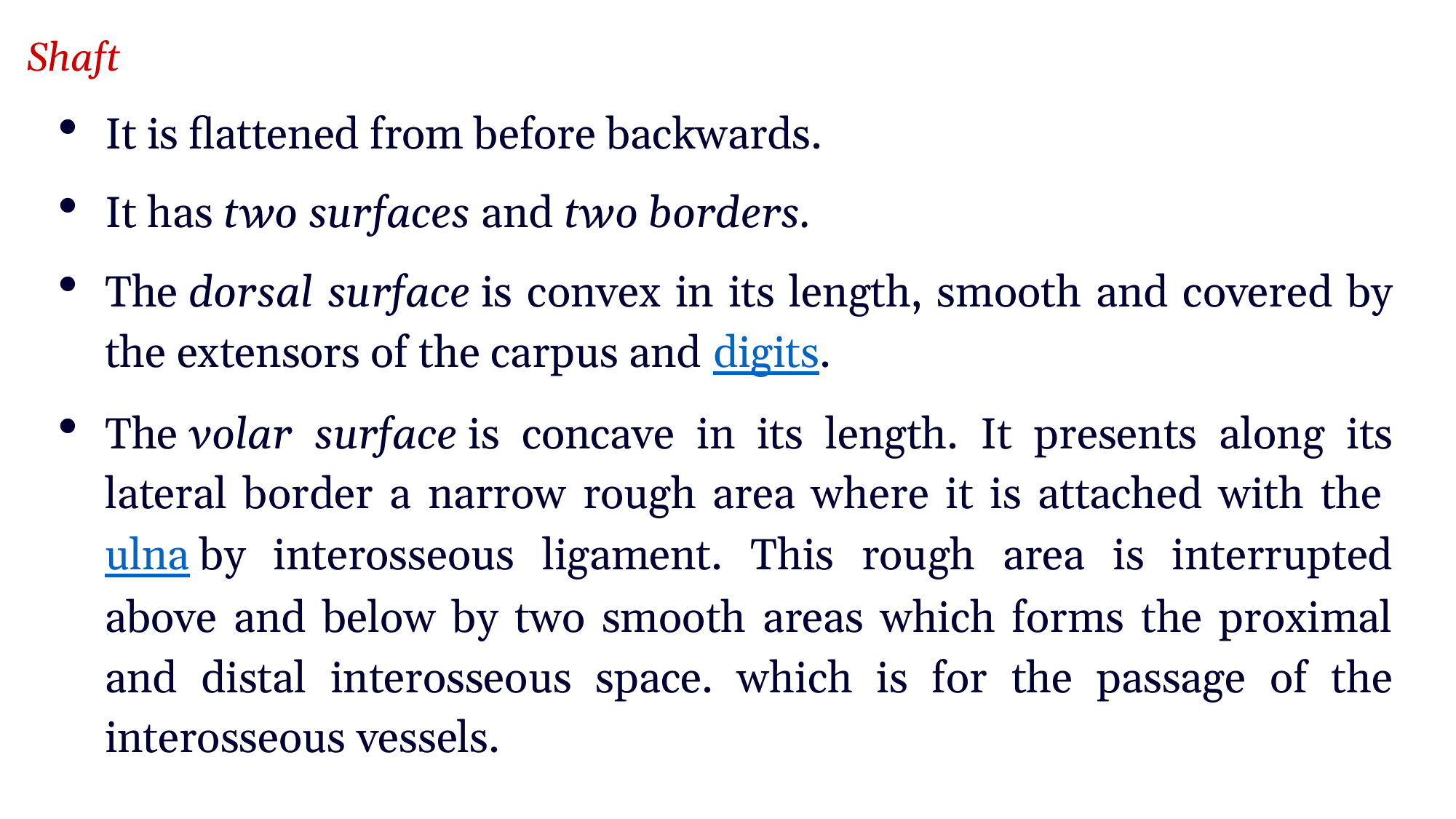

Shaft
It is flattened from before backwards.
It has two surfaces and two borders.
The dorsal surface is convex in its length, smooth and covered by the extensors of the carpus and digits.
The volar surface is concave in its length. It presents along its lateral border a narrow rough area where it is attached with the ulna by interosseous ligament. This rough area is interrupted above and below by two smooth areas which forms the proximal and distal interosseous space. which is for the passage of the interosseous vessels.